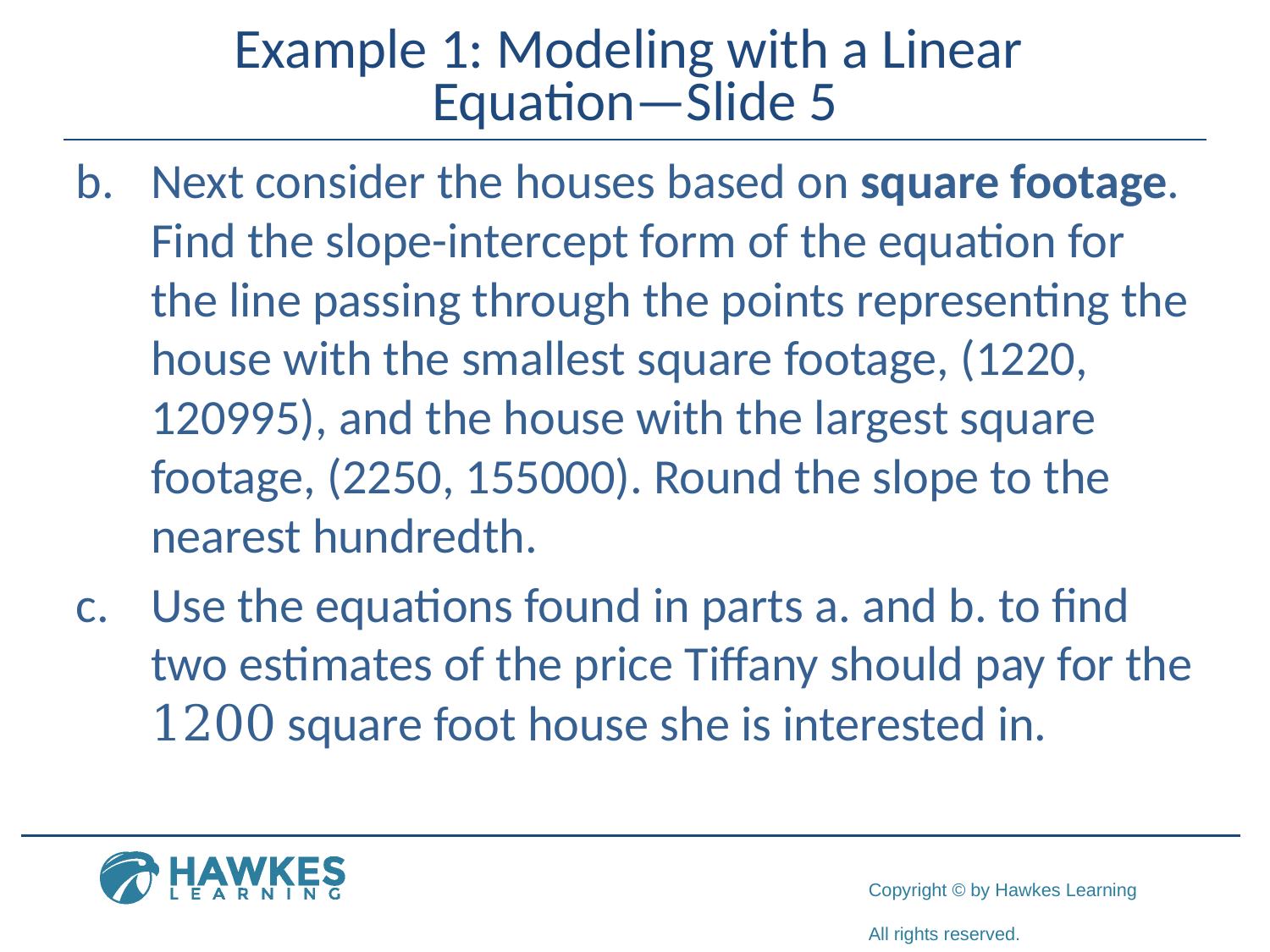

# Example 1: Modeling with a Linear Equation—Slide 5
b.​	Next consider the houses based on square footage. Find the slope-intercept form of the equation for the line passing through the points representing the house with the smallest square footage, (1220, 120995), and the house with the largest square footage, (2250, 155000). Round the slope to the nearest hundredth.
c.	​Use the equations found in parts a. and b. to find two estimates of the price Tiffany should pay for the 1200 square foot house she is interested in.